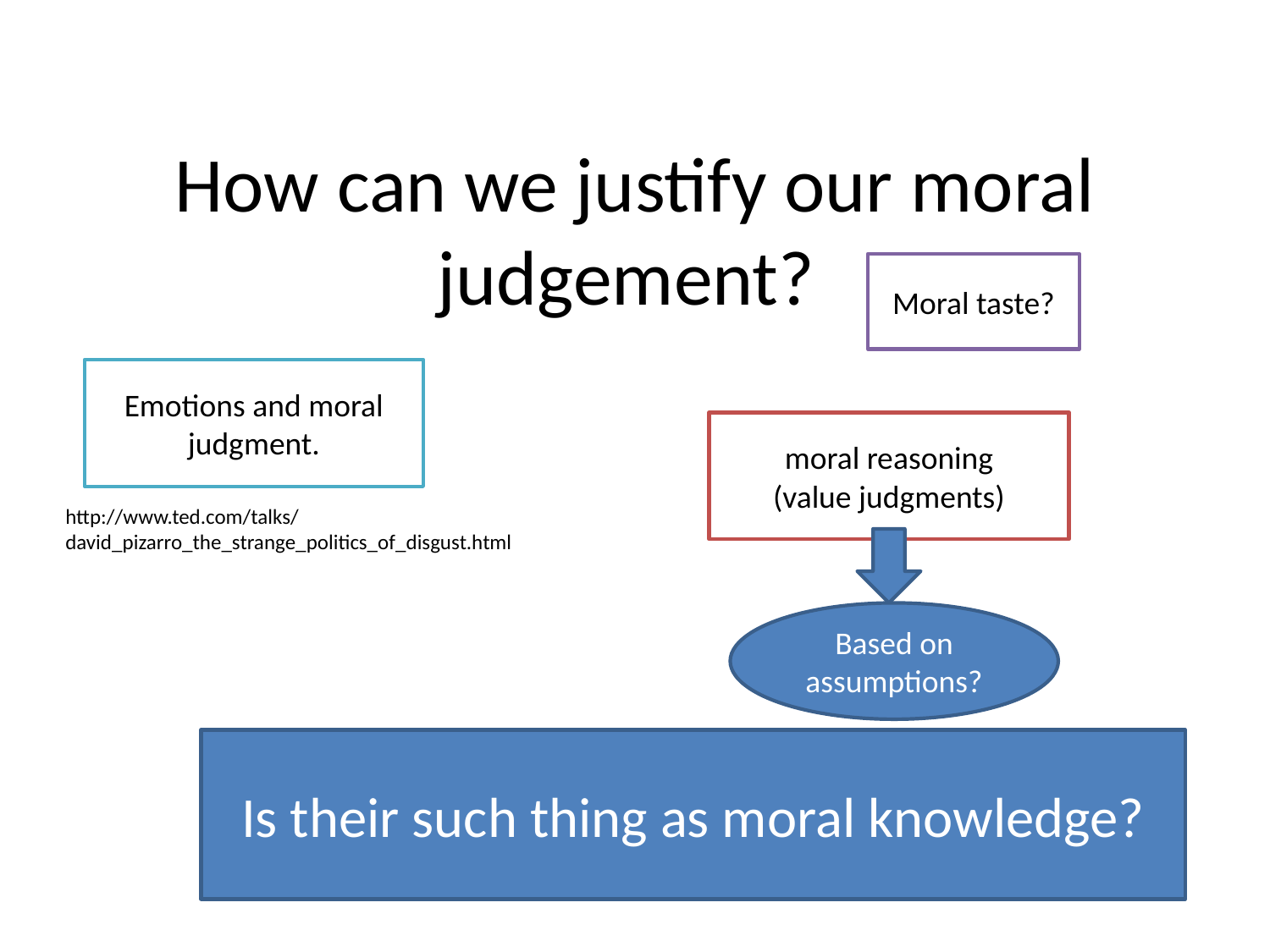

# How can we justify our moral judgement?
Moral taste?
Emotions and moral judgment.
moral reasoning
(value judgments)
http://www.ted.com/talks/david_pizarro_the_strange_politics_of_disgust.html

Based on assumptions?
Is their such thing as moral knowledge?